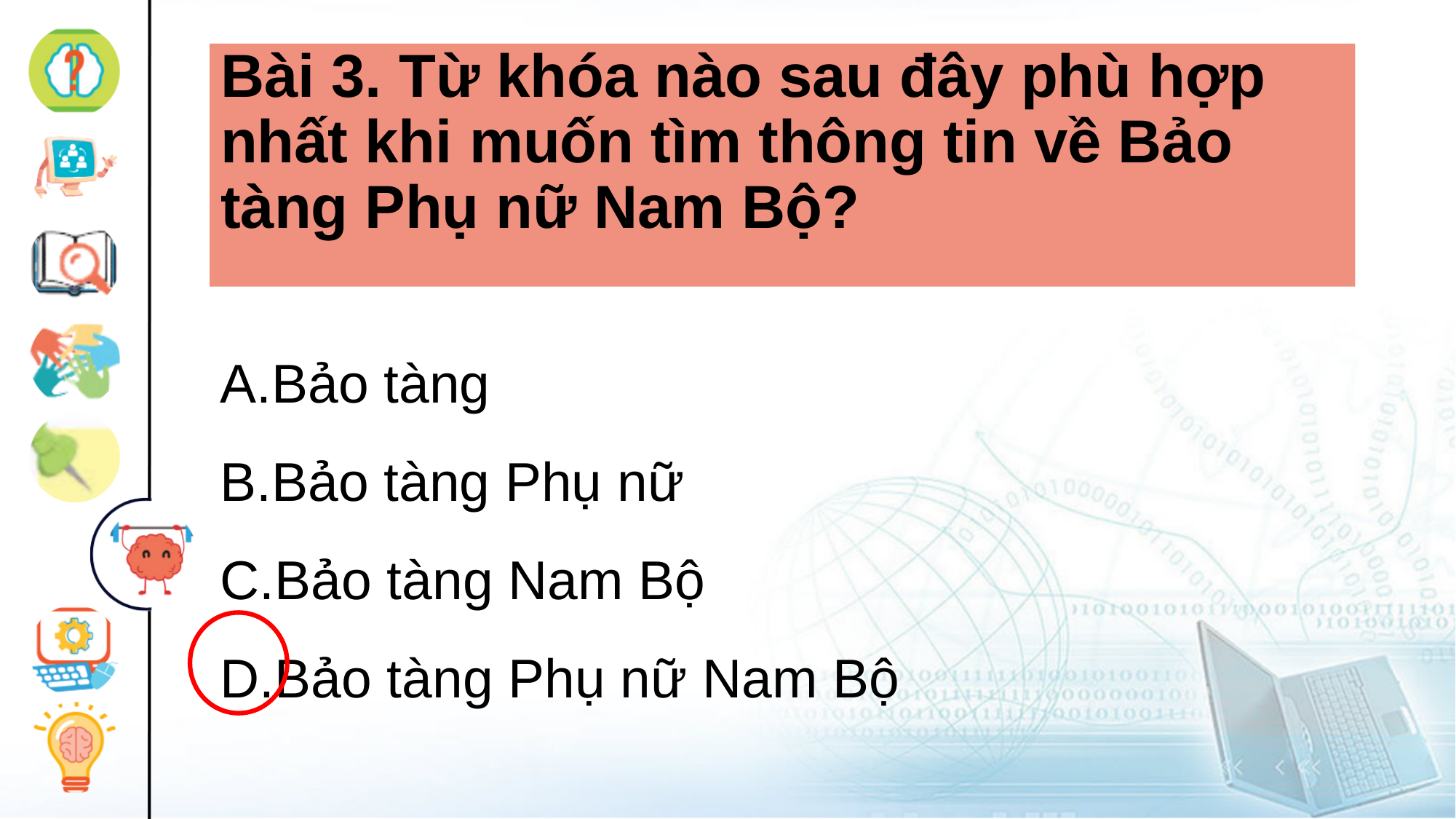

# Bài 3. Từ khóa nào sau đây phù hợp nhất khi muốn tìm thông tin về Bảo tàng Phụ nữ Nam Bộ?
Bảo tàng
Bảo tàng Phụ nữ
Bảo tàng Nam Bộ
Bảo tàng Phụ nữ Nam Bộ